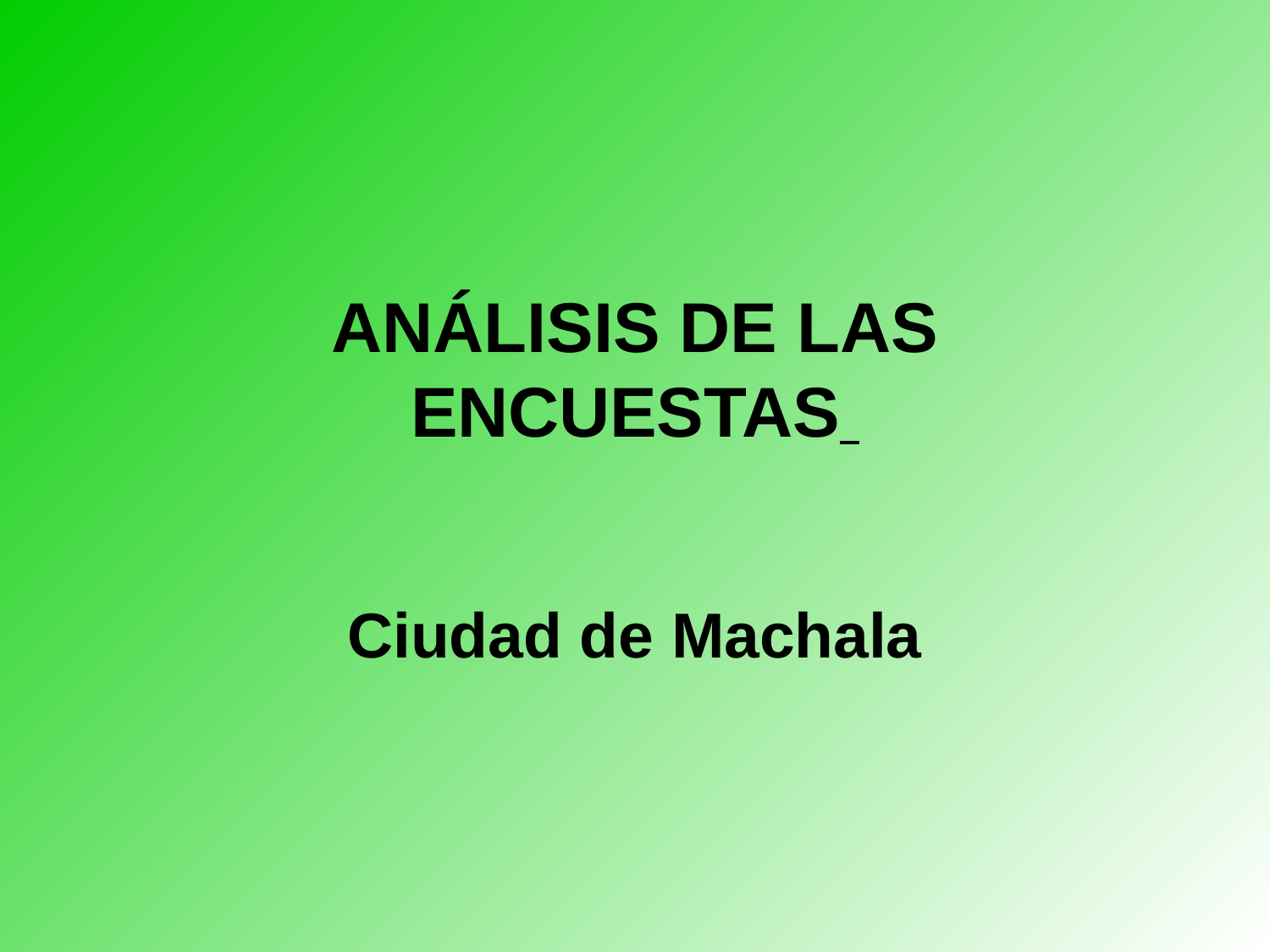

# ANÁLISIS DE LAS ENCUESTAS

Ciudad de Machala